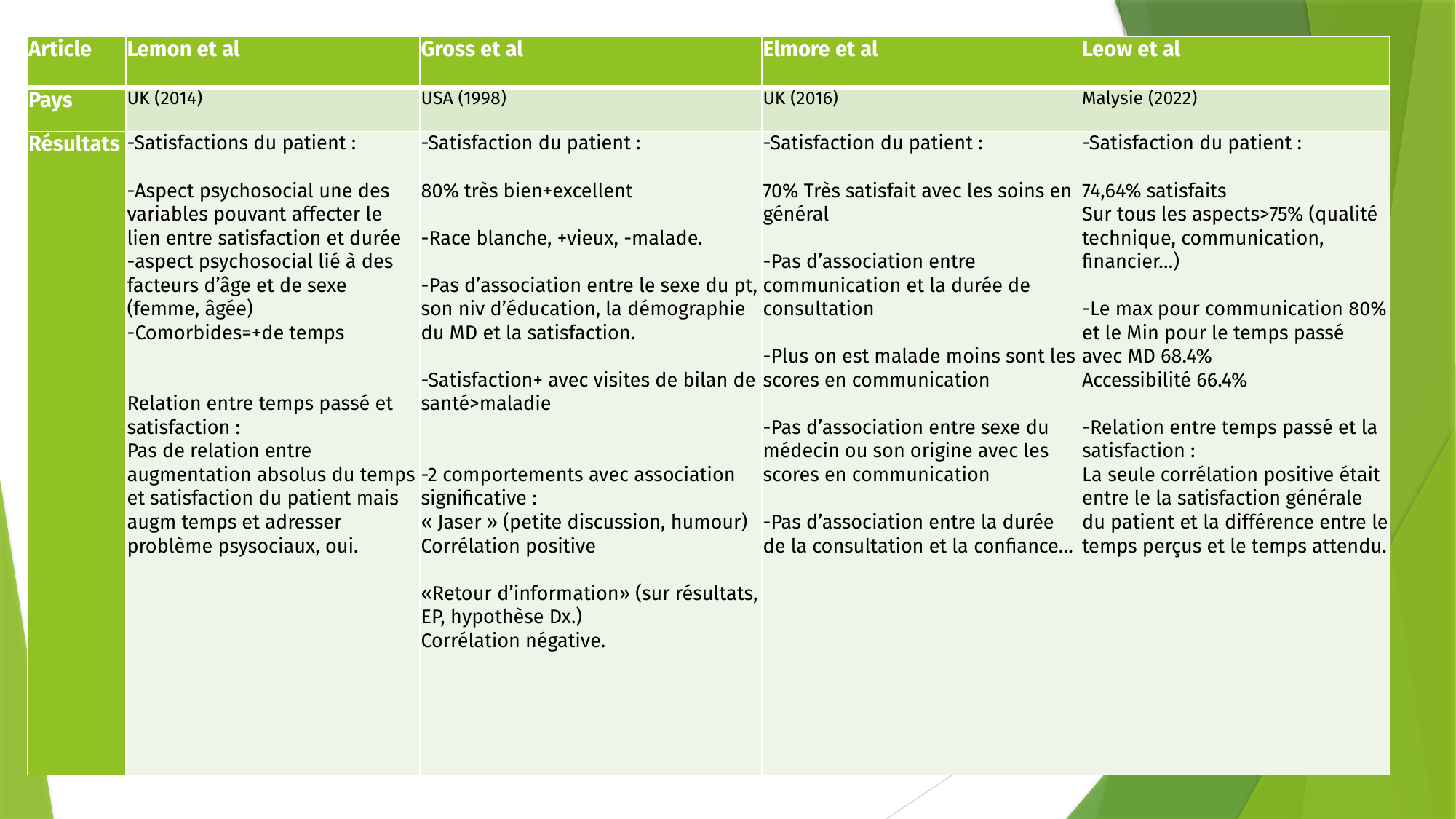

| Article | Lemon et al | Gross et al | Elmore et al | Leow et al |
| --- | --- | --- | --- | --- |
| Pays | UK (2014) | USA (1998) | UK (2016) | Malysie (2022) |
| Résultats | -Satisfactions du patient : -Aspect psychosocial une des variables pouvant affecter le lien entre satisfaction et durée -aspect psychosocial lié à des facteurs d’âge et de sexe (femme, âgée) -Comorbides=+de temps     Relation entre temps passé et satisfaction : Pas de relation entre augmentation absolus du temps et satisfaction du patient mais augm temps et adresser problème psysociaux, oui. | -Satisfaction du patient : 80% très bien+excellent   -Race blanche, +vieux, -malade.   -Pas d’association entre le sexe du pt, son niv d’éducation, la démographie du MD et la satisfaction.   -Satisfaction+ avec visites de bilan de santé>maladie   -2 comportements avec association significative : « Jaser » (petite discussion, humour) Corrélation positive   «Retour d’information» (sur résultats, EP, hypothèse Dx.) Corrélation négative. | -Satisfaction du patient : 70% Très satisfait avec les soins en général   -Pas d’association entre communication et la durée de consultation   -Plus on est malade moins sont les scores en communication   -Pas d’association entre sexe du médecin ou son origine avec les scores en communication   -Pas d’association entre la durée de la consultation et la confiance… | -Satisfaction du patient : 74,64% satisfaits Sur tous les aspects>75% (qualité technique, communication, financier…) -Le max pour communication 80% et le Min pour le temps passé avec MD 68.4% Accessibilité 66.4%   -Relation entre temps passé et la satisfaction : La seule corrélation positive était entre le la satisfaction générale du patient et la différence entre le temps perçus et le temps attendu. |